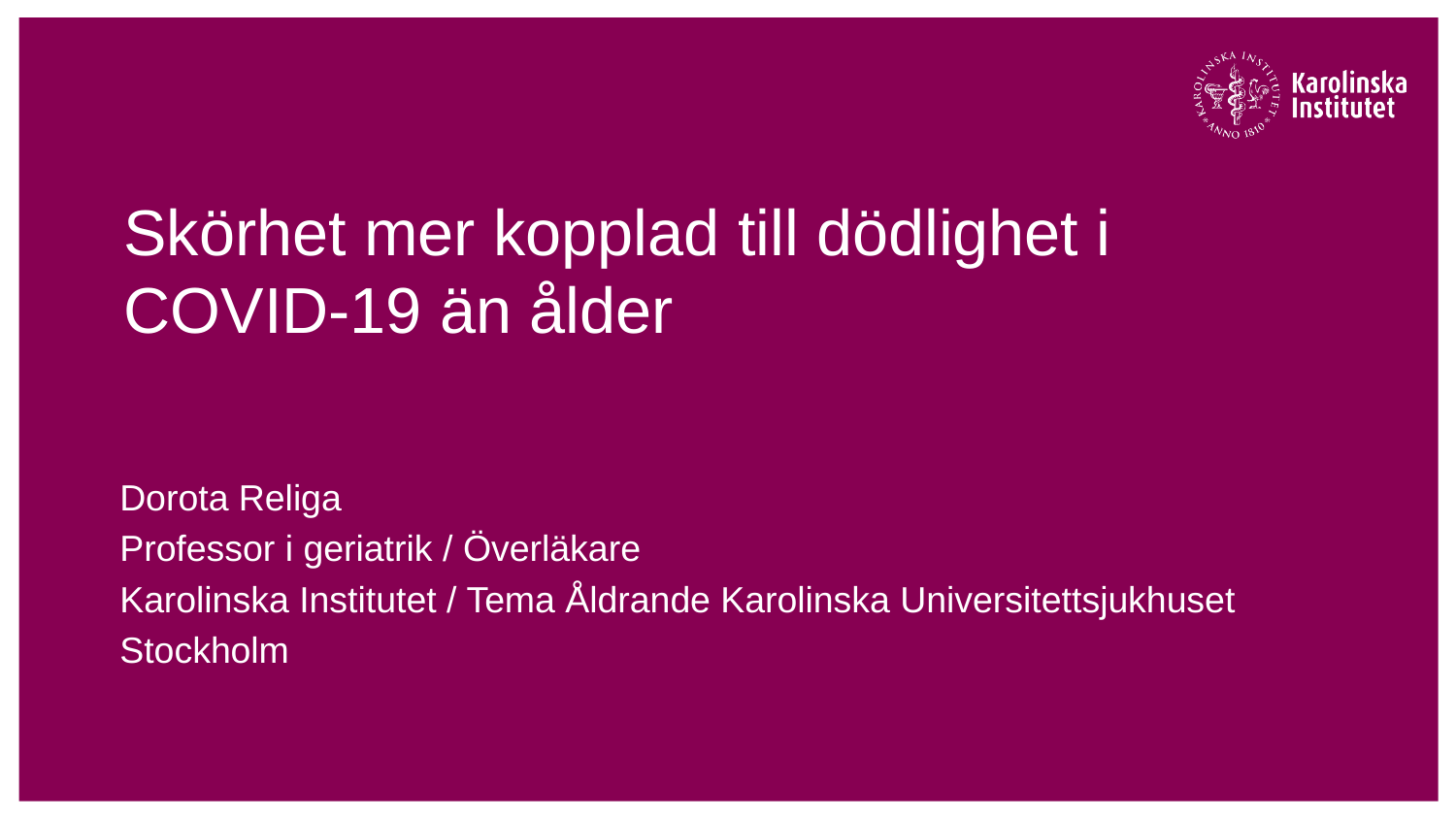

# Skörhet mer kopplad till dödlighet i COVID-19 än ålder
Dorota Religa
Professor i geriatrik / Överläkare
Karolinska Institutet / Tema Åldrande Karolinska Universitettsjukhuset
Stockholm